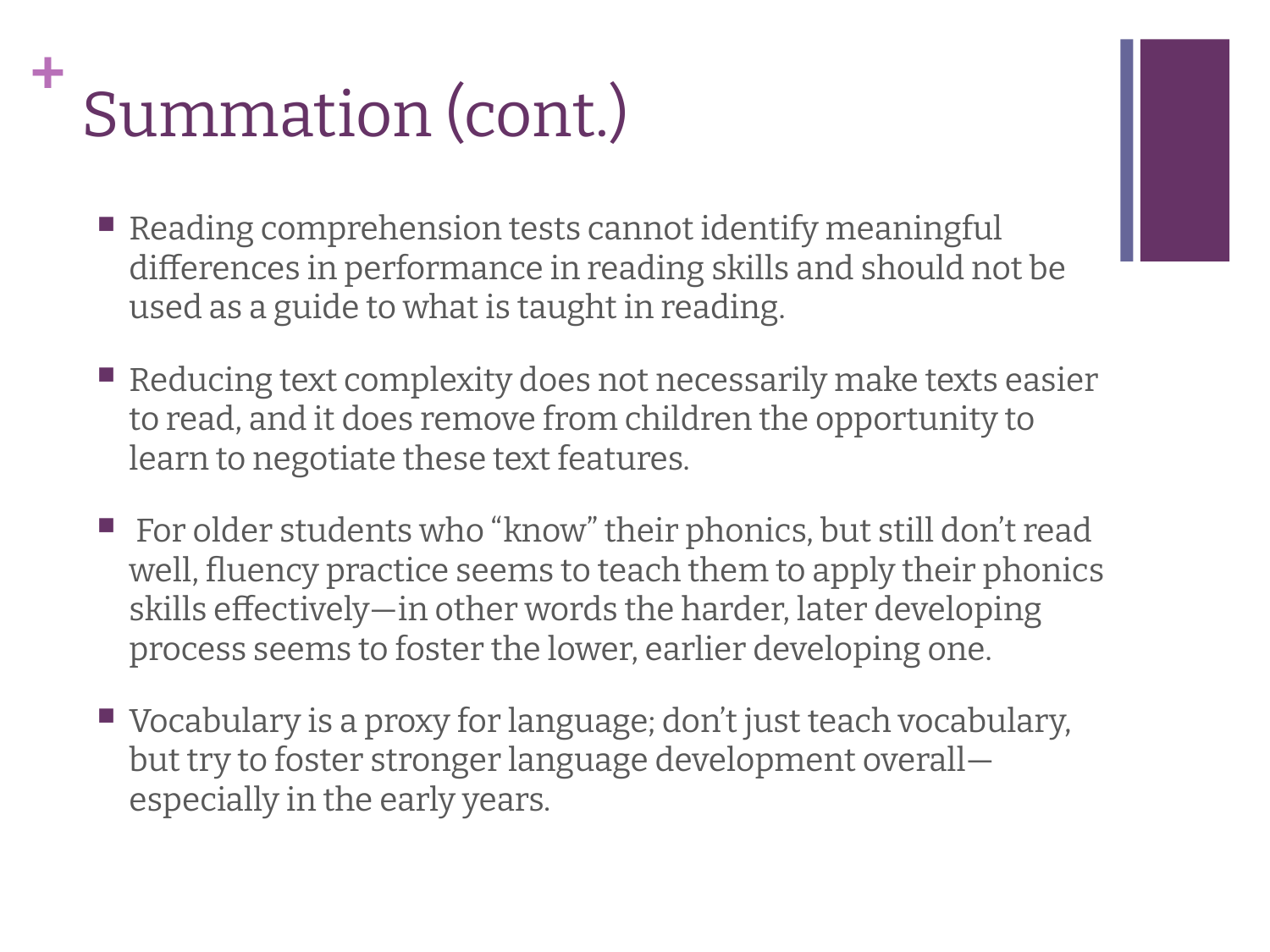

# Summation (cont.)
Reading comprehension tests cannot identify meaningful differences in performance in reading skills and should not be used as a guide to what is taught in reading.
Reducing text complexity does not necessarily make texts easier to read, and it does remove from children the opportunity to learn to negotiate these text features.
 For older students who “know” their phonics, but still don’t read well, fluency practice seems to teach them to apply their phonics skills effectively—in other words the harder, later developing process seems to foster the lower, earlier developing one.
Vocabulary is a proxy for language; don’t just teach vocabulary, but try to foster stronger language development overall—especially in the early years.